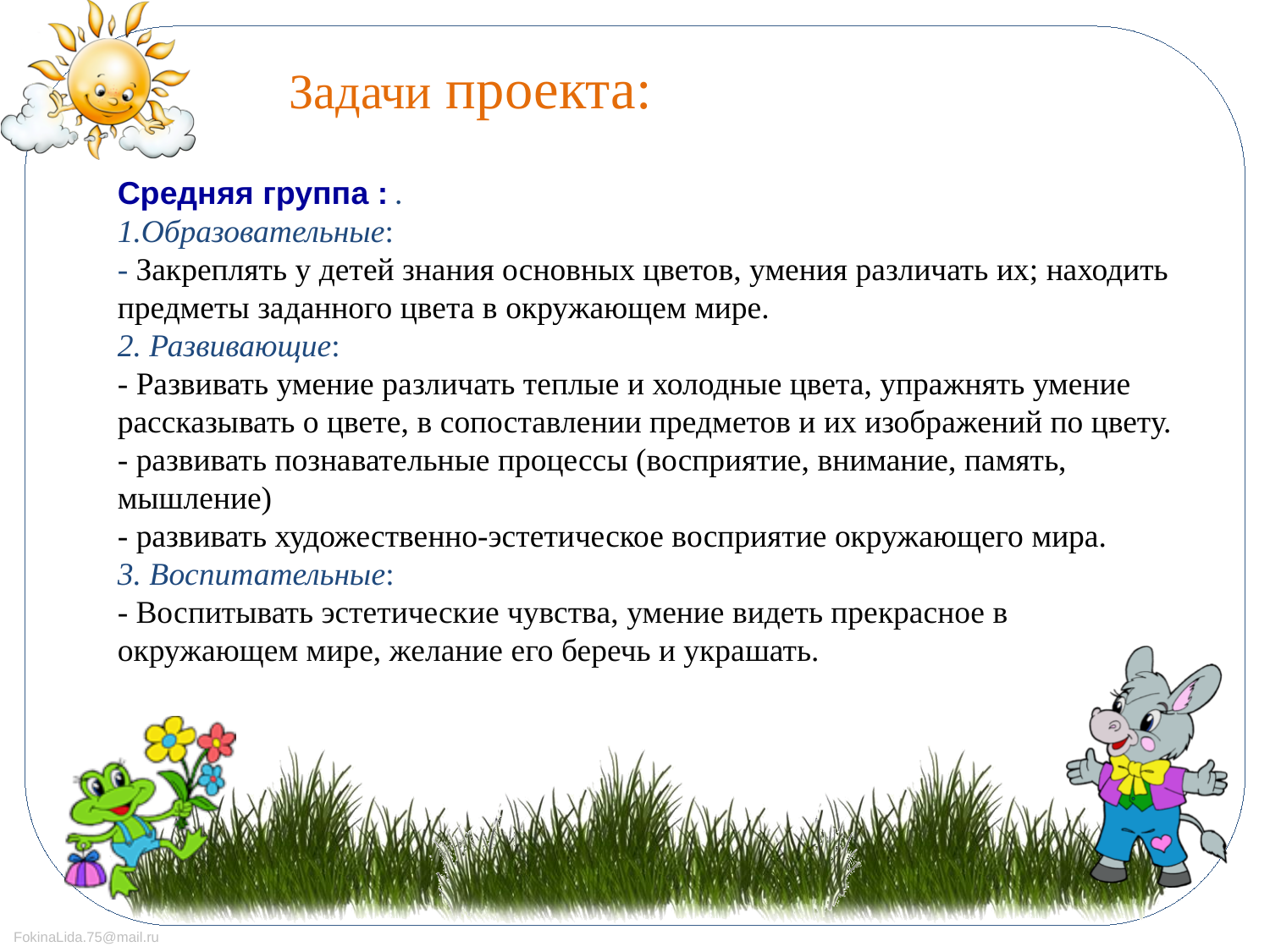

Задачи проекта:
Средняя группа : .
1.Образовательные:
- Закреплять у детей знания основных цветов, умения различать их; находить предметы заданного цвета в окружающем мире.
2. Развивающие:
- Развивать умение различать теплые и холодные цвета, упражнять умение рассказывать о цвете, в сопоставлении предметов и их изображений по цвету.
- развивать познавательные процессы (восприятие, внимание, память, мышление)
- развивать художественно-эстетическое восприятие окружающего мира.
3. Воспитательные:
- Воспитывать эстетические чувства, умение видеть прекрасное в окружающем мире, желание его беречь и украшать.